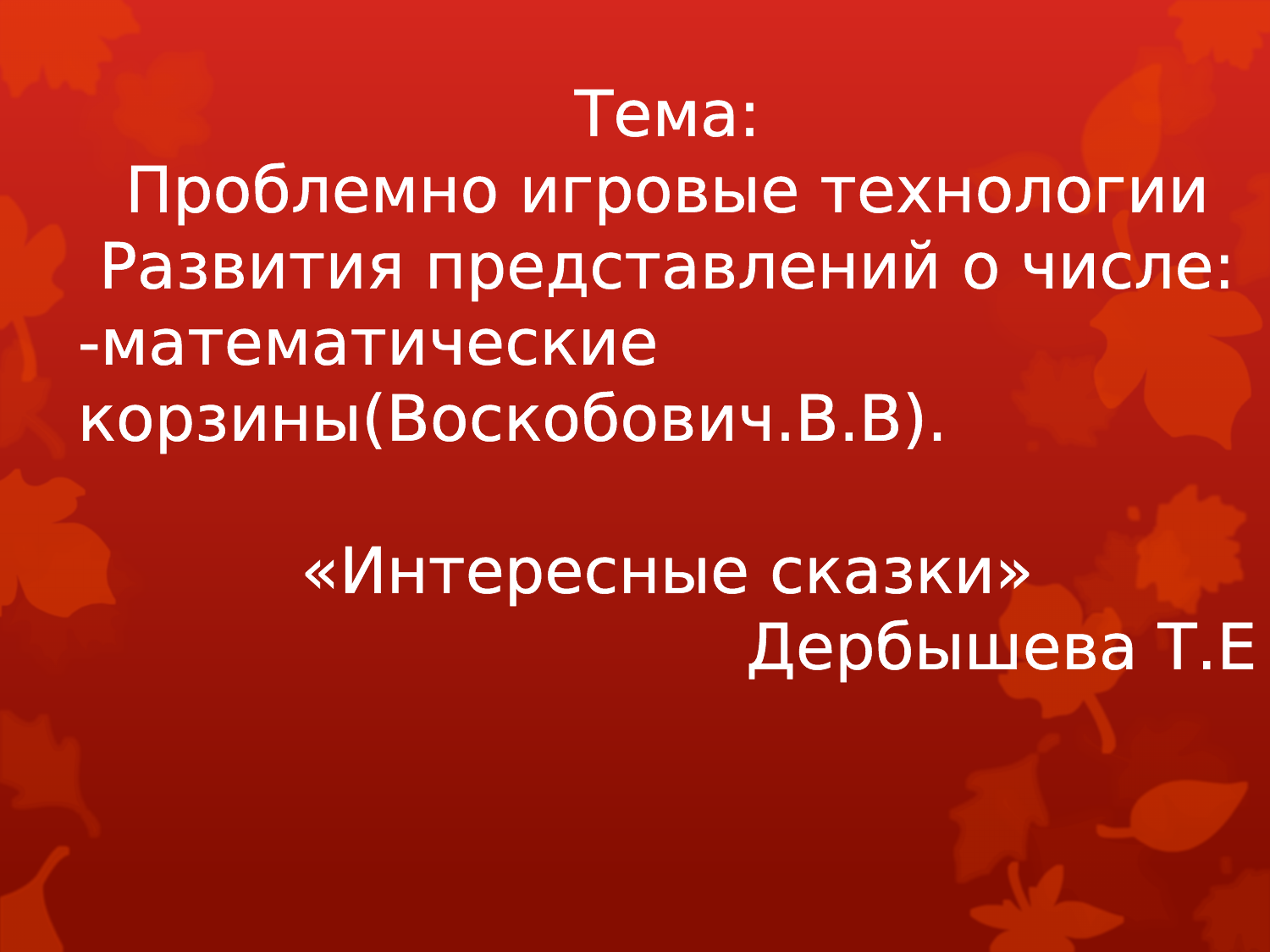

Тема:
Проблемно игровые технологии
Развития представлений о числе:
-математические корзины(Воскобович.В.В).

«Интересные сказки»
Дербышева Т.Е